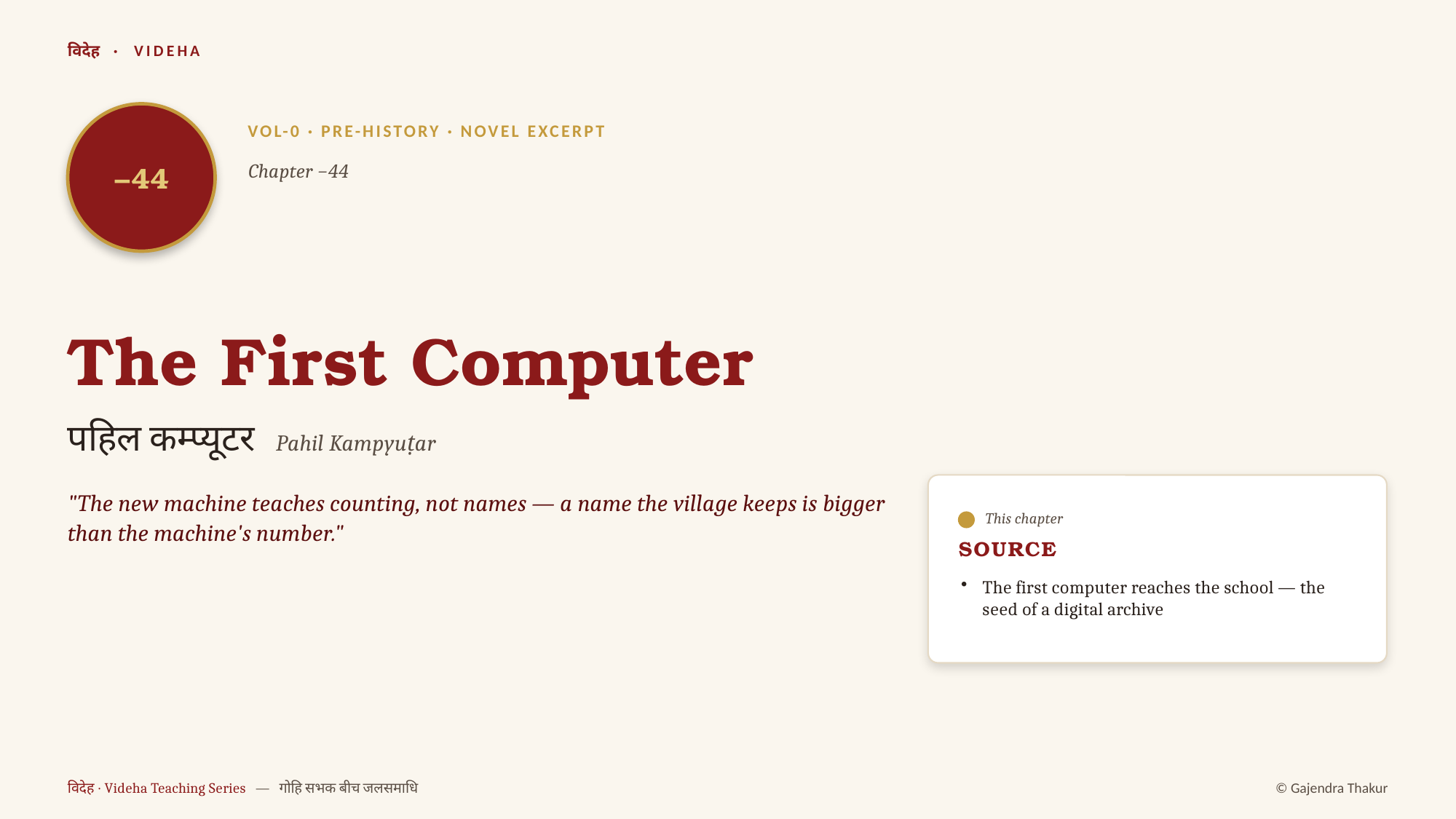

विदेह  ·  VIDEHA

−44
VOL-0 · PRE-HISTORY · NOVEL EXCERPT
Chapter −44
The First Computer
पहिल कम्प्यूटर    Pahil Kampyuṭar

"The new machine teaches counting, not names — a name the village keeps is bigger than the machine's number."
This chapter

SOURCE
The first computer reaches the school — the seed of a digital archive
विदेह · Videha Teaching Series   —   गोहि सभक बीच जलसमाधि
© Gajendra Thakur